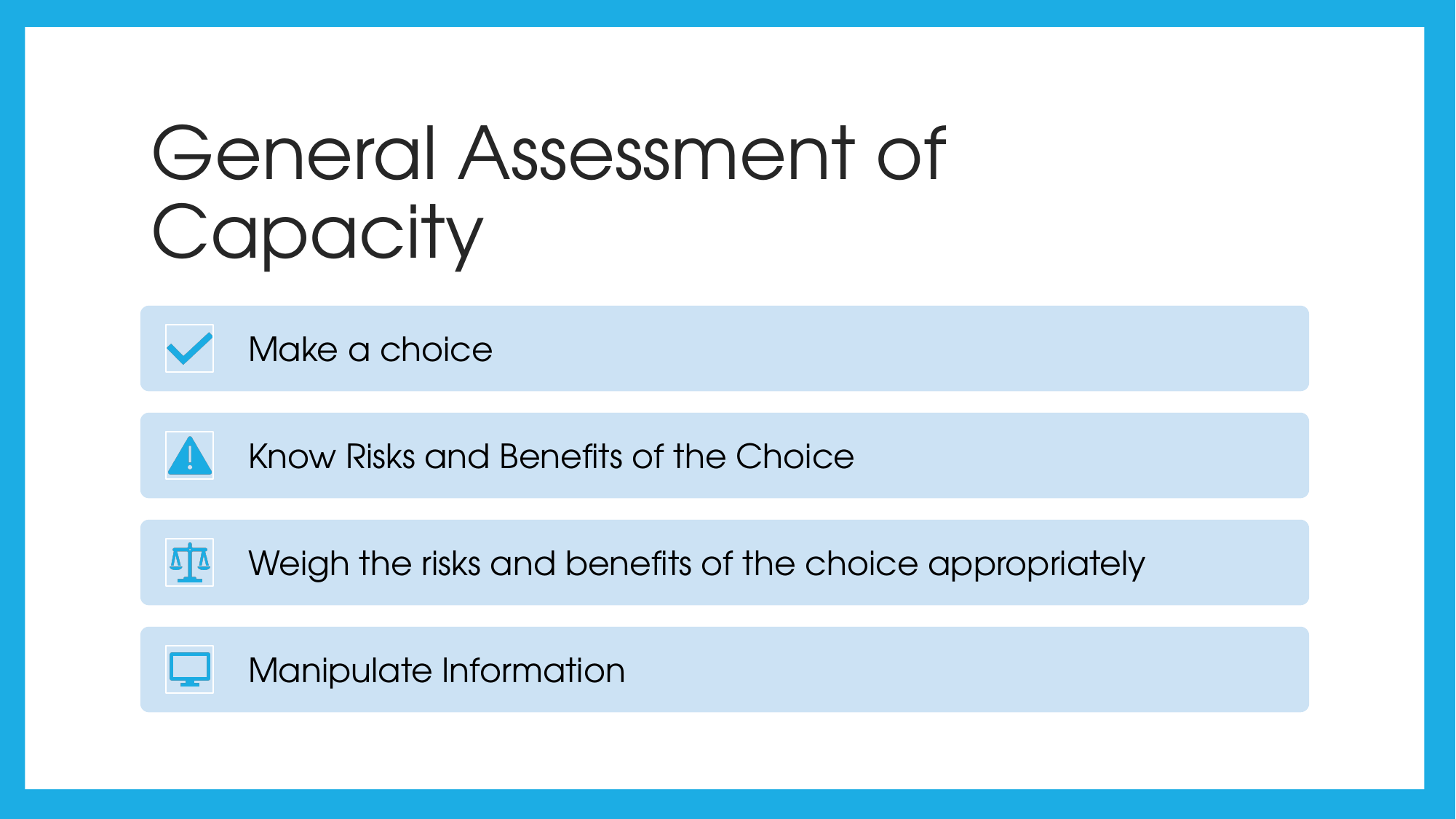

# General Assessment of Capacity
Make a choice
Know Risks and Benefits of the Choice
Weigh the risks and benefits of the choice appropriately
Manipulate Information